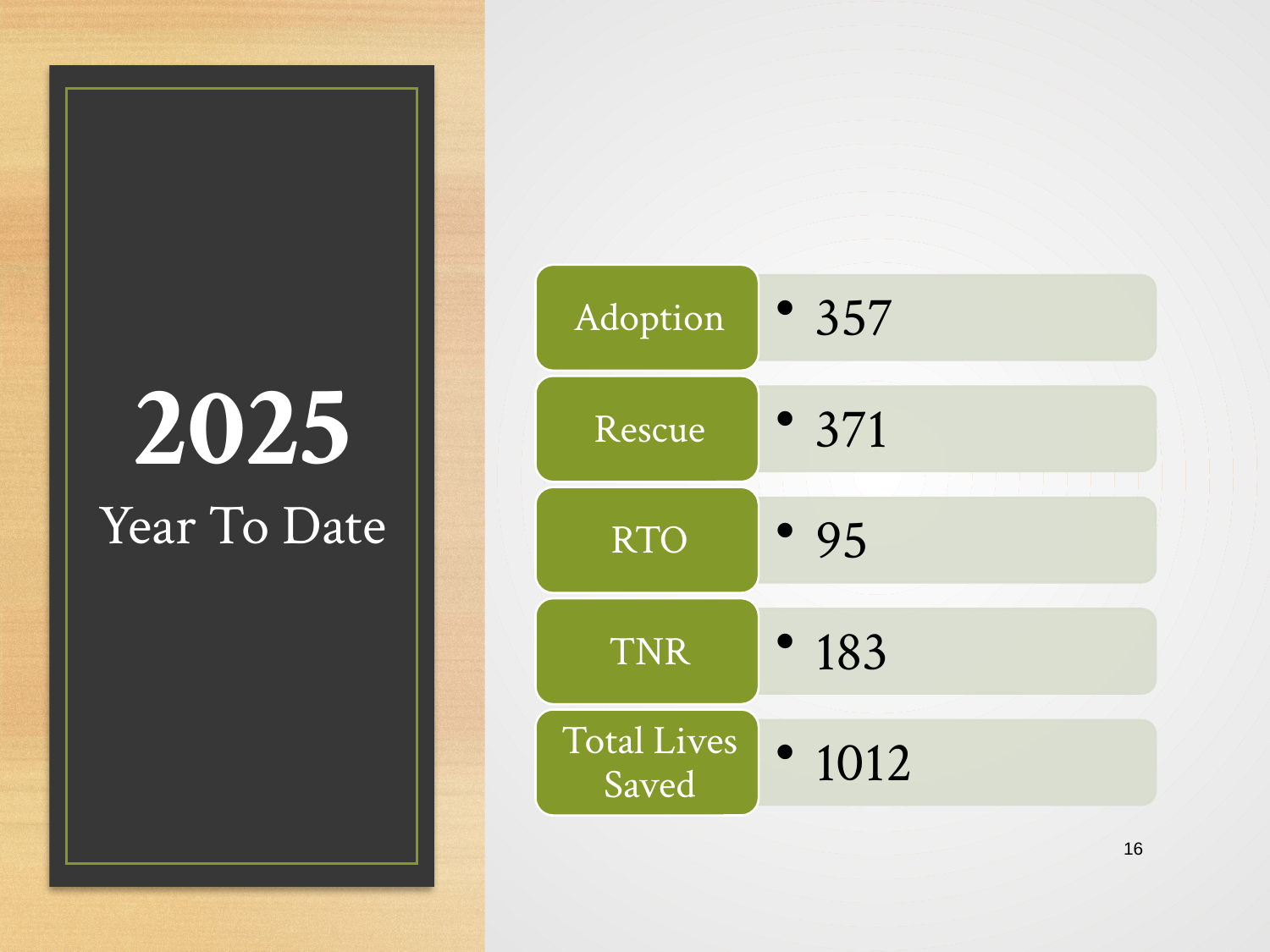

357
Adoption
371
Rescue
95
RTO
183
TNR
1012
Total Lives Saved
2025
Year To Date
16